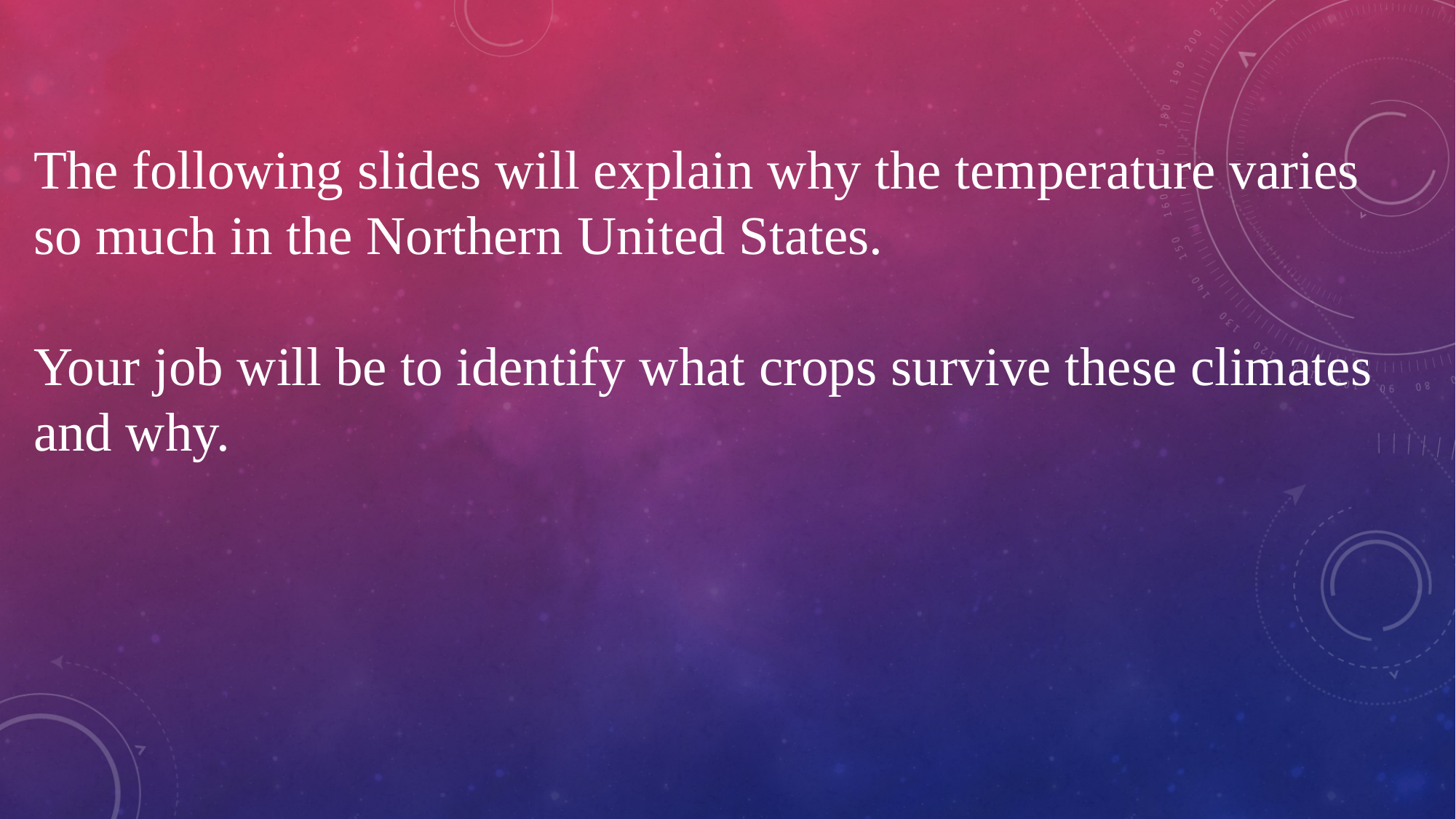

# The following slides will explain why the temperature varies so much in the Northern United States. Your job will be to identify what crops survive these climates and why.